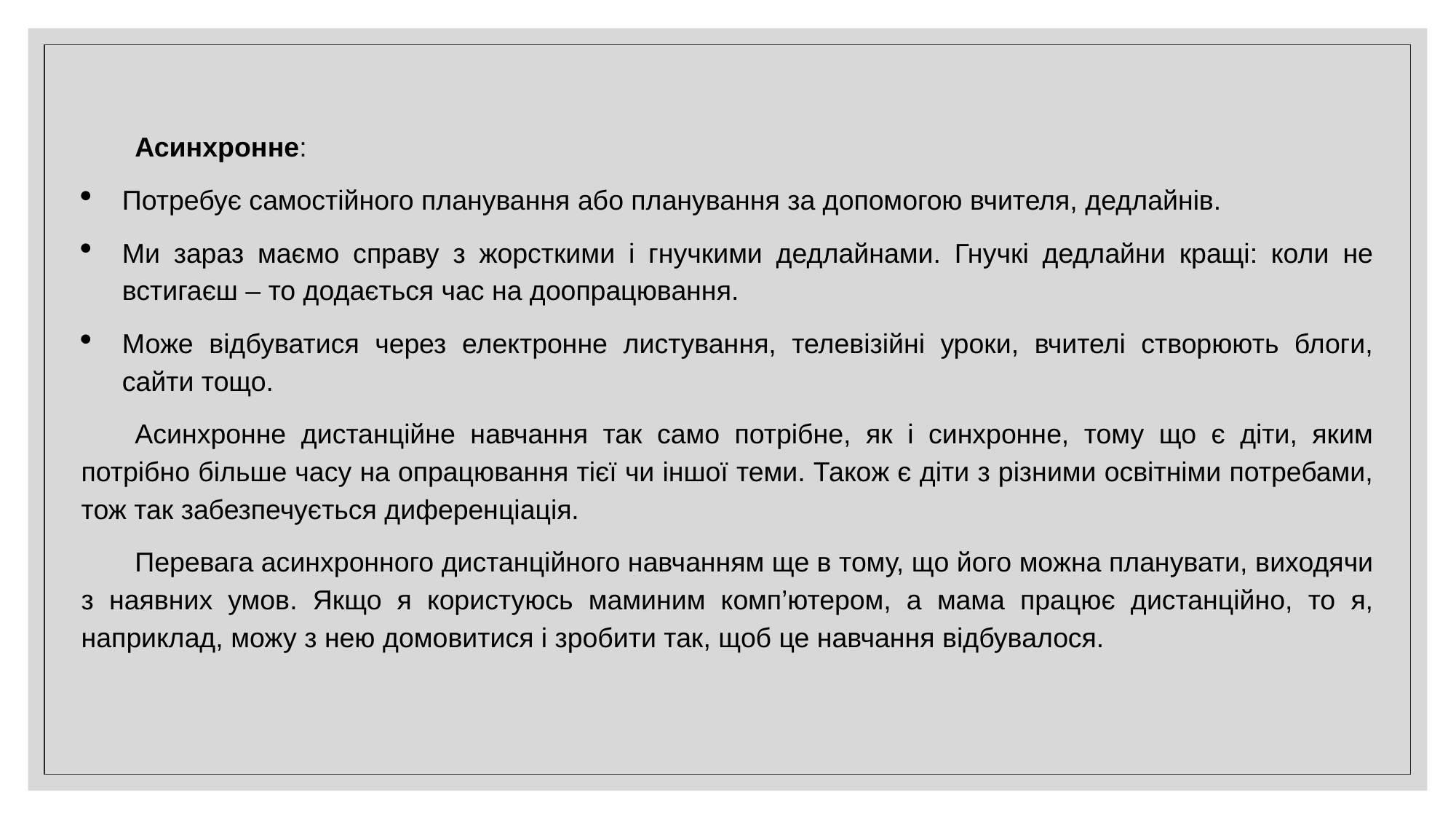

Асинхронне:
Потребує самостійного планування або планування за допомогою вчителя, дедлайнів.
Ми зараз маємо справу з жорсткими і гнучкими дедлайнами. Гнучкі дедлайни кращі: коли не встигаєш – то додається час на доопрацювання.
Може відбуватися через електронне листування, телевізійні уроки, вчителі створюють блоги, сайти тощо.
Асинхронне дистанційне навчання так само потрібне, як і синхронне, тому що є діти, яким потрібно більше часу на опрацювання тієї чи іншої теми. Також є діти з різними освітніми потребами, тож так забезпечується диференціація.
Перевага асинхронного дистанційного навчанням ще в тому, що його можна планувати, виходячи з наявних умов. Якщо я користуюсь маминим комп’ютером, а мама працює дистанційно, то я, наприклад, можу з нею домовитися і зробити так, щоб це навчання відбувалося.